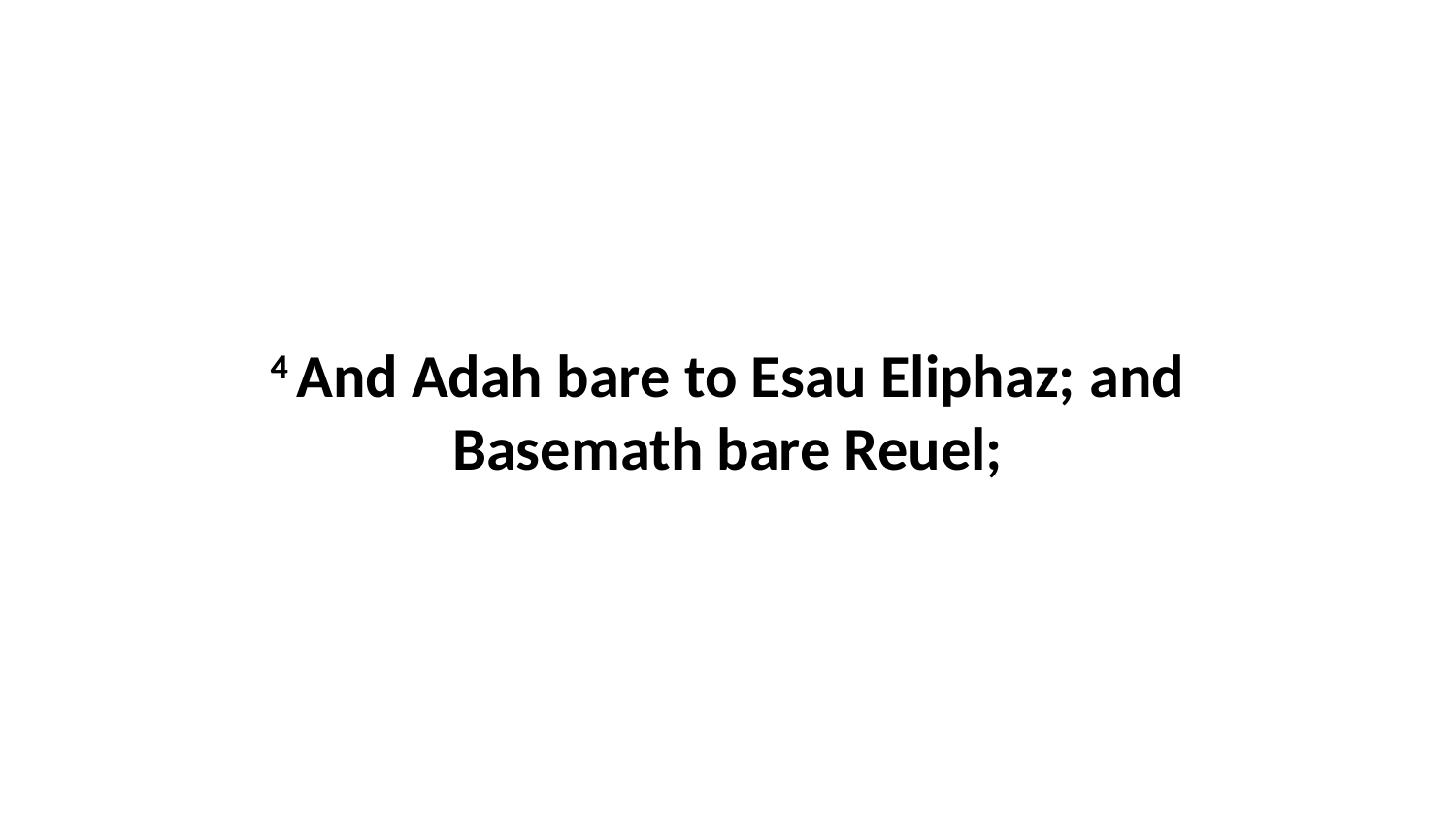

4 And Adah bare to Esau Eliphaz; and Basemath bare Reuel;